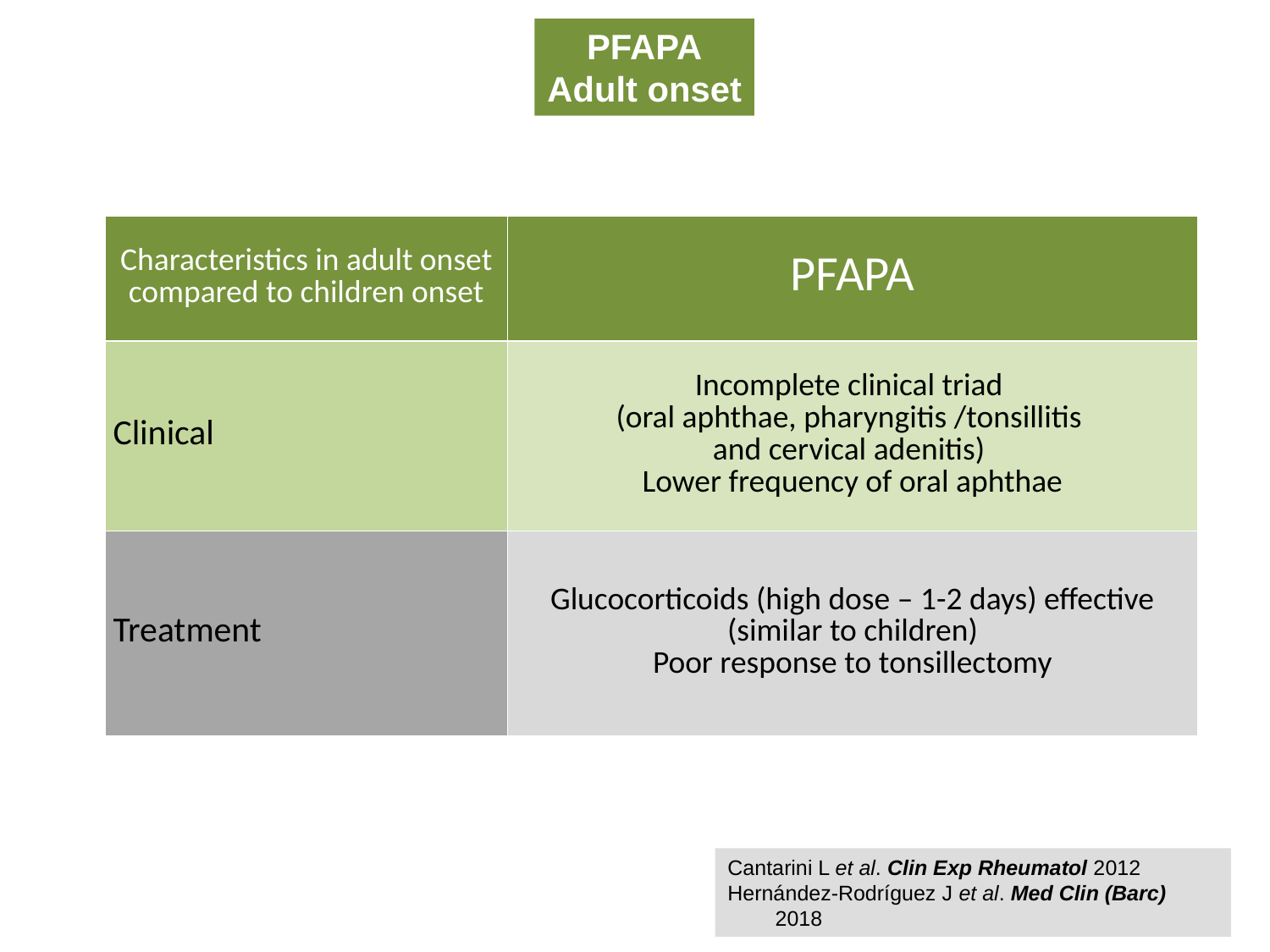

PFAPA
Adult onset
| Characteristics in adult onset compared to children onset | PFAPA |
| --- | --- |
| Clinical | Incomplete clinical triad (oral aphthae, pharyngitis /tonsillitis and cervical adenitis) Lower frequency of oral aphthae |
| Treatment | Glucocorticoids (high dose – 1-2 days) effective (similar to children) Poor response to tonsillectomy |
Cantarini L et al. Clin Exp Rheumatol 2012
Hernández-Rodríguez J et al. Med Clin (Barc) 2018